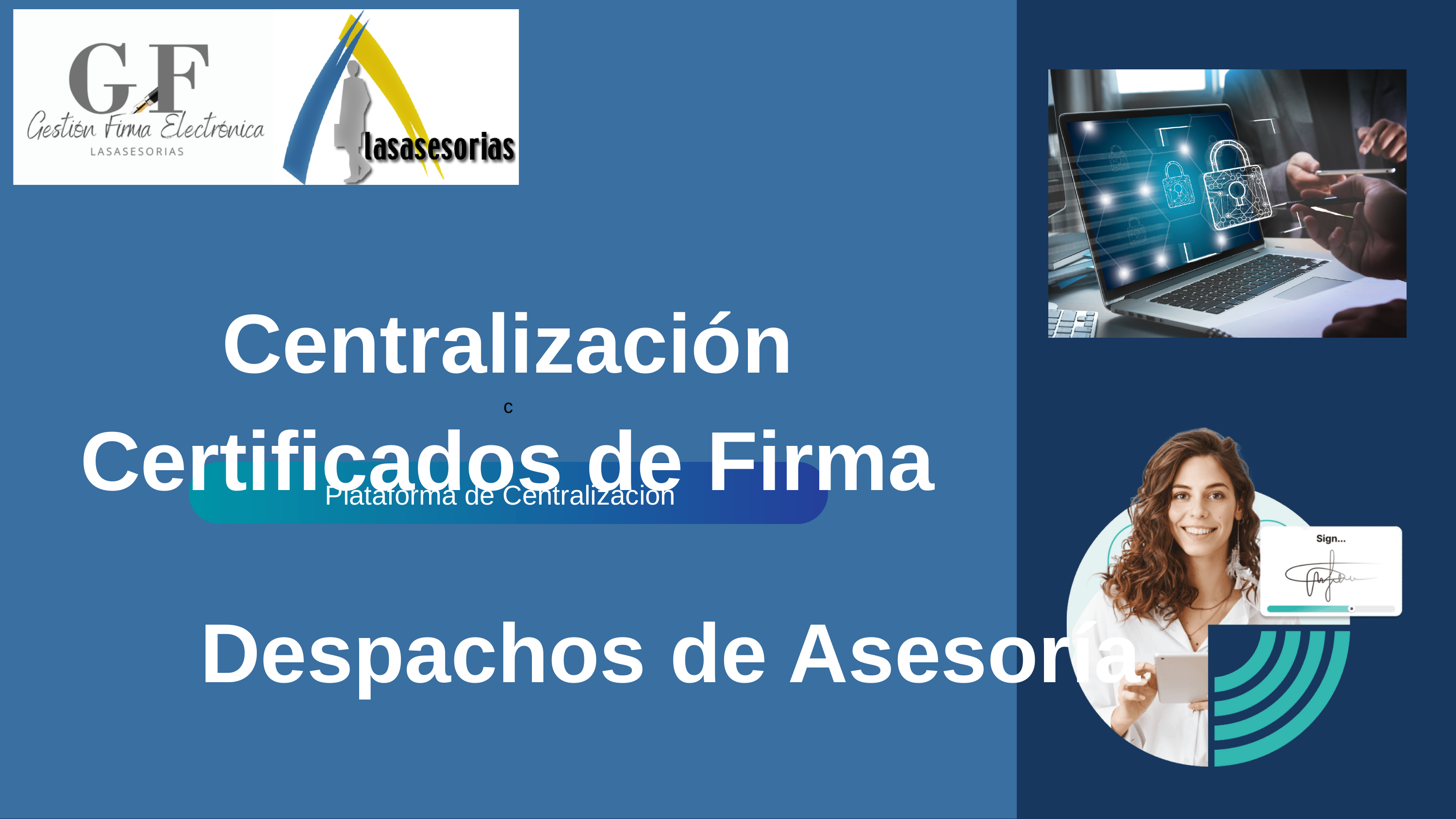

c

Centralización Certificados de Firma

Plataforma de Centralización

Despachos de Asesoría